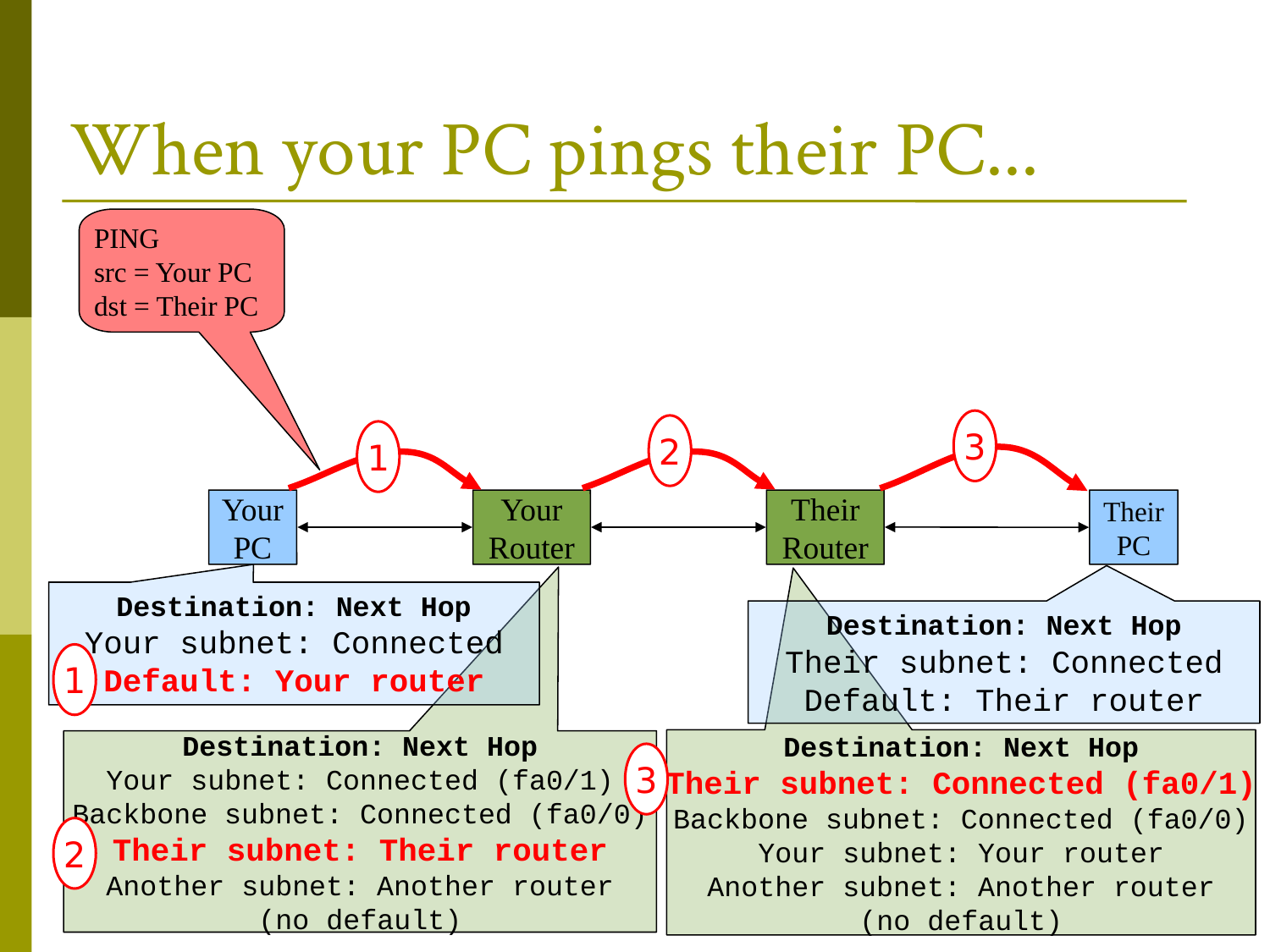

When your PC pings their PC...

PING
src = Your PC
dst = Their PC

3

2

1

Your
PC

Your
Router

Their
Router

Their
PC

Destination: Next Hop
Your subnet: Connected
Default: Your router

Destination: Next Hop
Their subnet: Connected
Default: Their router

Destination: Next Hop
Your subnet: Connected (fa0/1)
Backbone subnet: Connected (fa0/0)
Their subnet: Their router
Another subnet: Another router
(no default)

Destination: Next Hop
Their subnet: Connected (fa0/1)
Backbone subnet: Connected (fa0/0)
Your subnet: Your router
Another subnet: Another router
(no default)

1

3

2